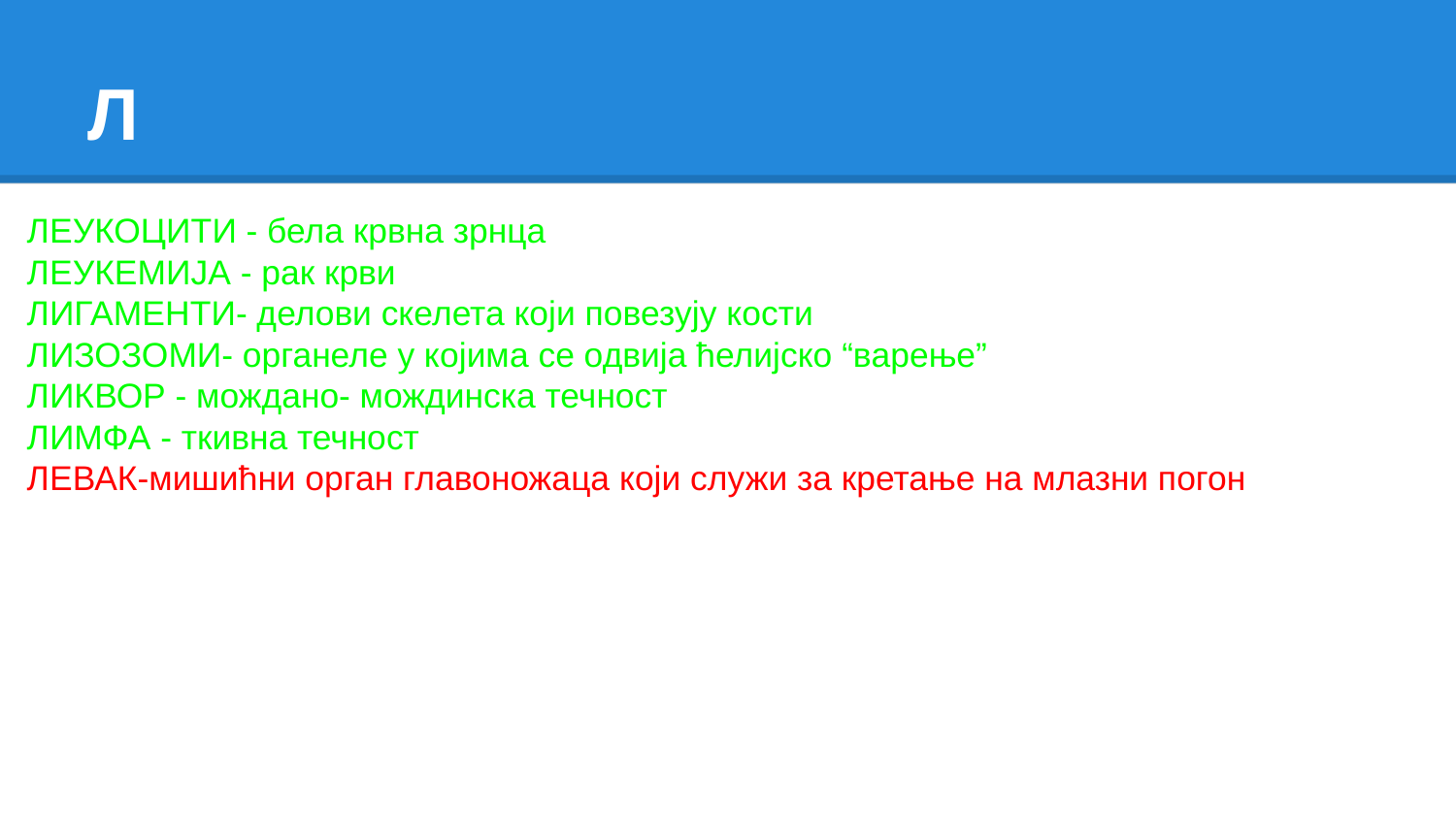

# Л
ЛЕУКОЦИТИ - бела крвна зрнца
ЛЕУКЕМИЈА - рак крви
ЛИГАМЕНТИ- делови скелета који повезују кости
ЛИЗОЗОМИ- органеле у којима се одвија ћелијско “варење”
ЛИКВОР - мождано- мождинска течност
ЛИМФА - ткивна течност
ЛЕВАК-мишићни орган главоножаца који служи за кретање на млазни погон